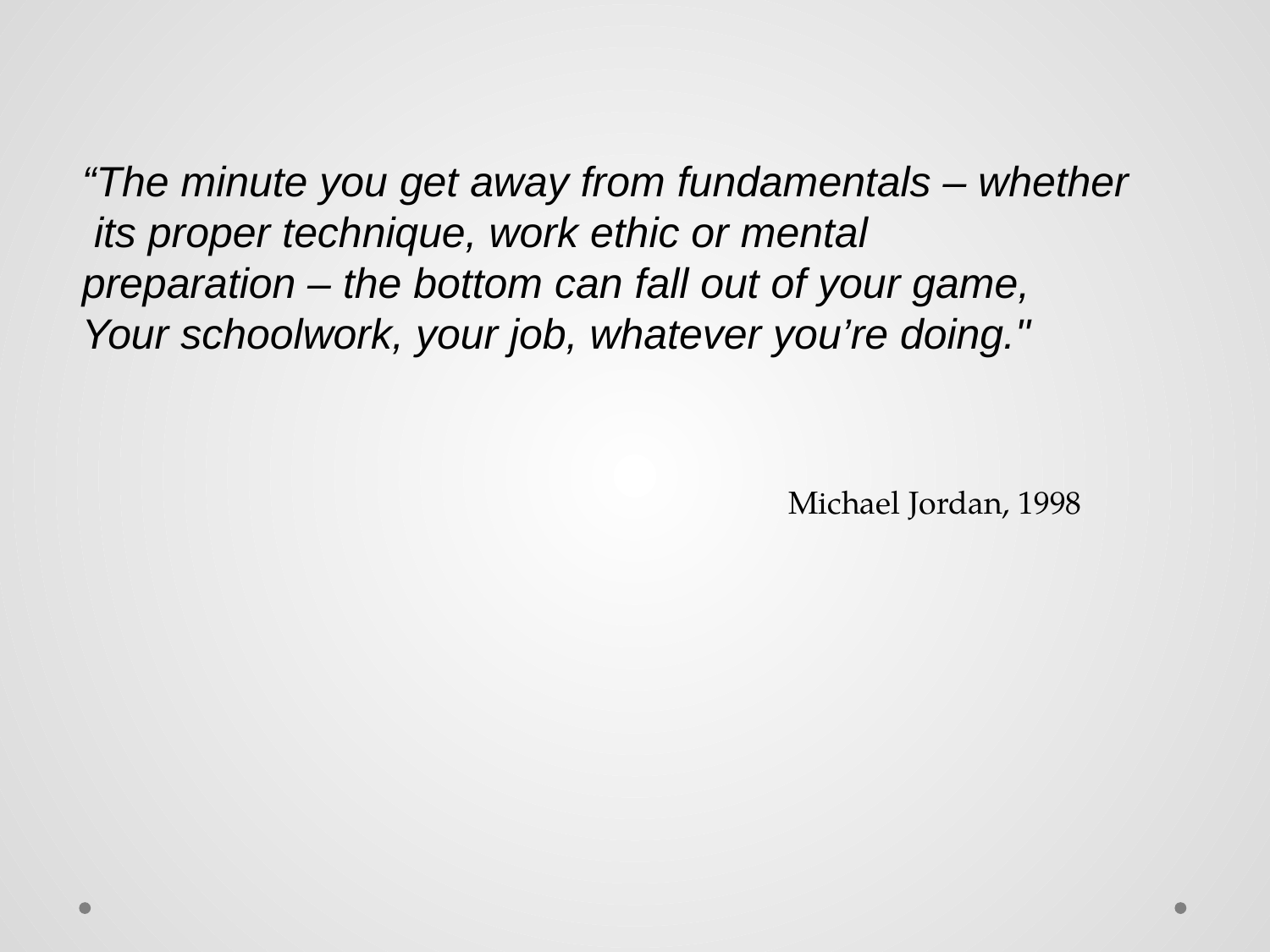

“The minute you get away from fundamentals – whether
 its proper technique, work ethic or mental
preparation – the bottom can fall out of your game,
Your schoolwork, your job, whatever you’re doing."

Michael Jordan, 1998